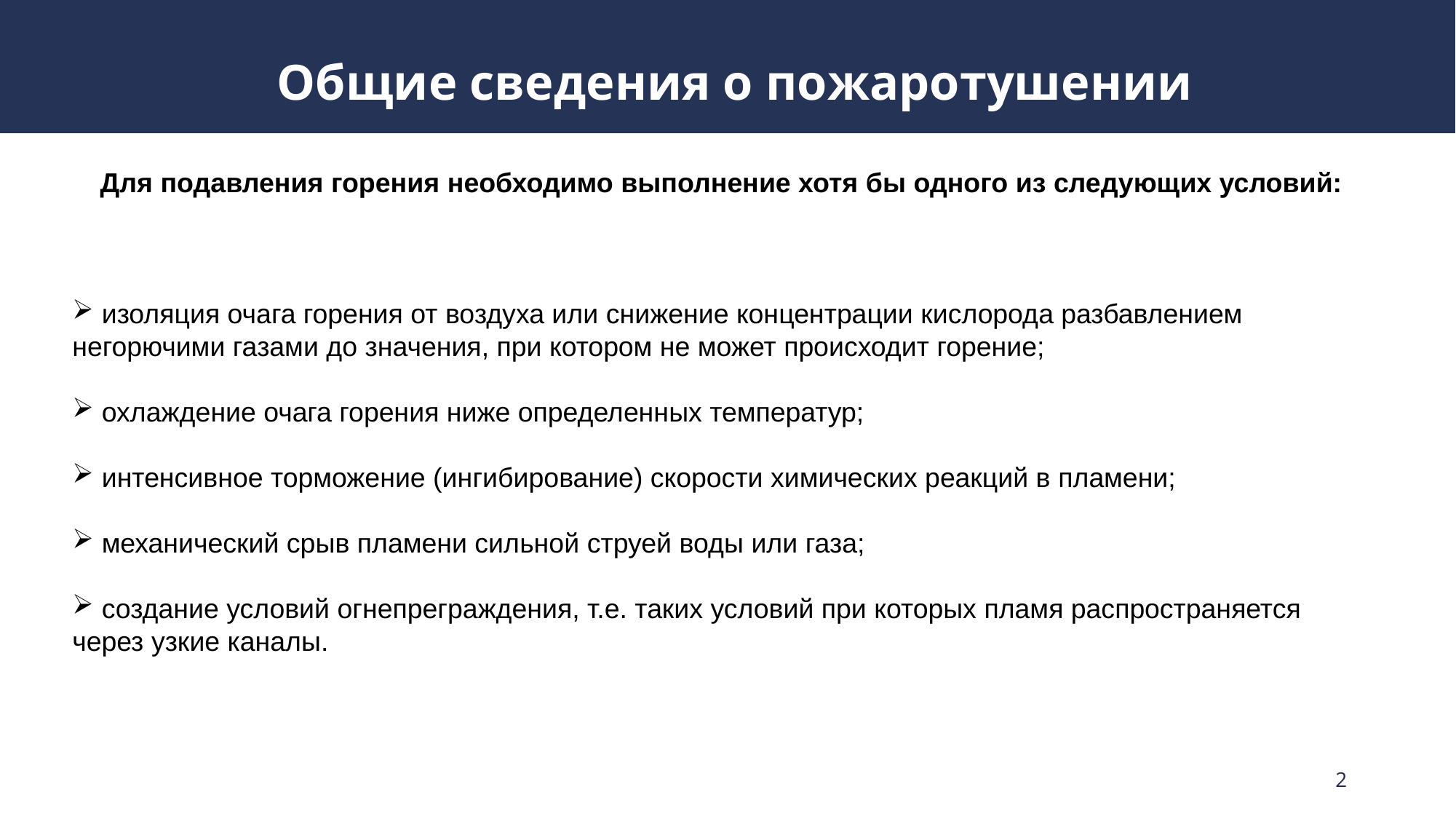

Общие сведения о пожаротушении
Для подавления горения необходимо выполнение хотя бы одного из следующих условий:

 изоляция очага горения от воздуха или снижение концентрации кислорода разбавлением негорючими газами до значения, при котором не может происходит горение;

 охлаждение очага горения ниже определенных температур;

 интенсивное торможение (ингибирование) скорости химических реакций в пламени;

 механический срыв пламени сильной струей воды или газа;

 создание условий огнепреграждения, т.е. таких условий при которых пламя распространяется через узкие каналы.
2